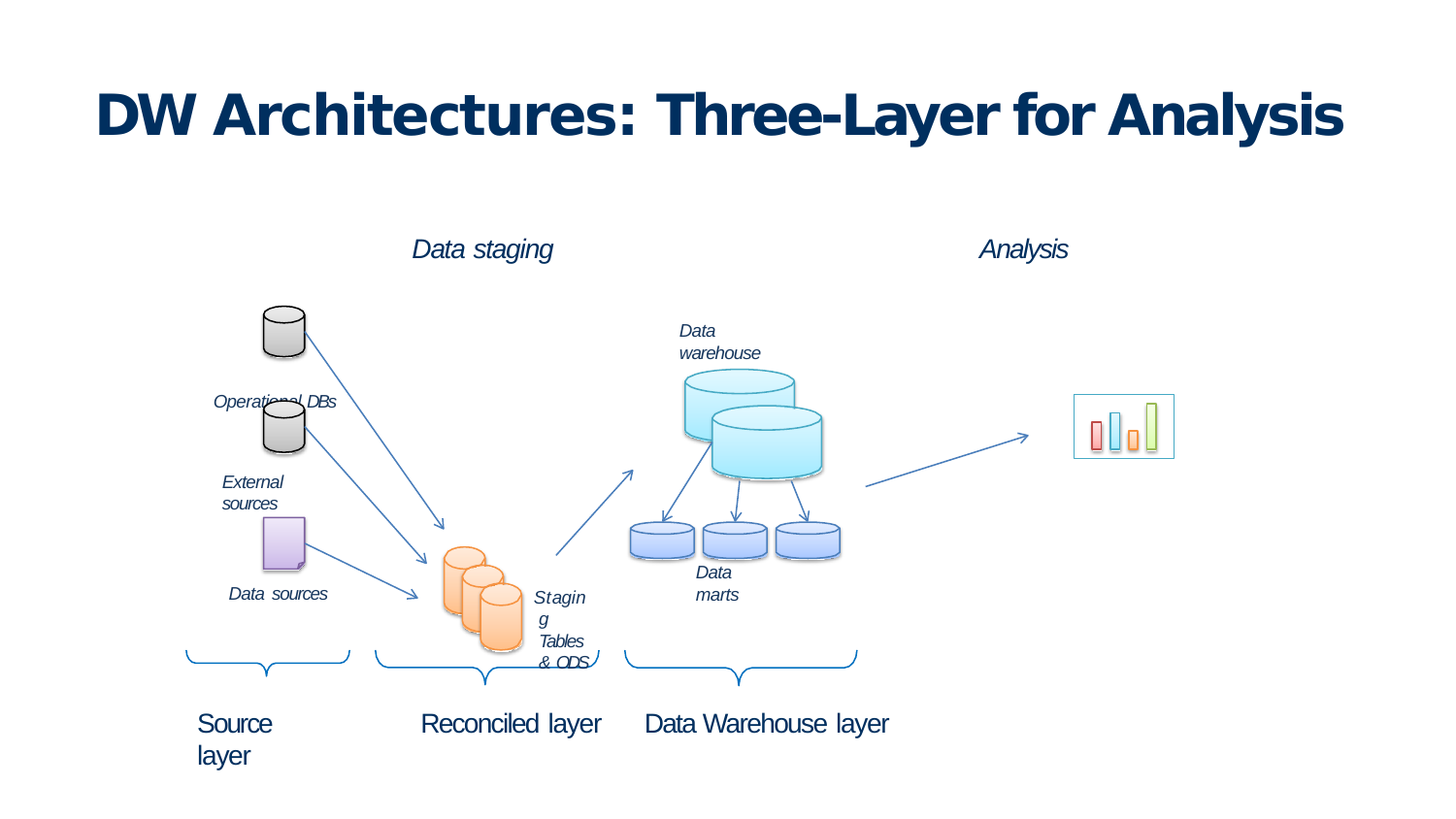

DW Architectures: Three-Layer for Analysis
Data staging
Analysis

Data warehouse

Operational DBs

External sources

Data marts

Data sources

Staging  Tables  & ODS

Source layer
Reconciled layer
Data Warehouse layer